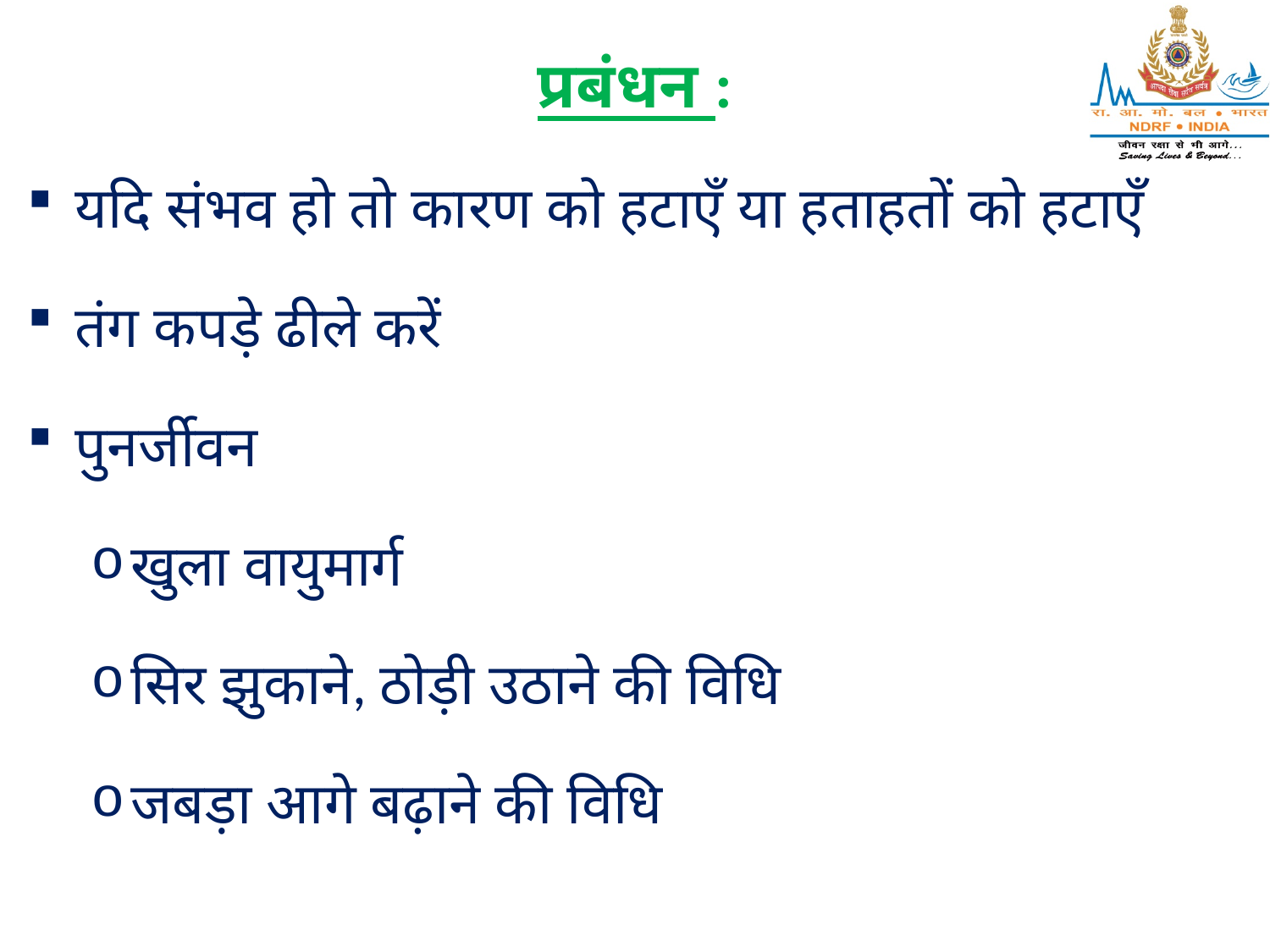

प्रबंधन :
यदि संभव हो तो कारण को हटाएँ या हताहतों को हटाएँ
तंग कपड़े ढीले करें
पुनर्जीवन
खुला वायुमार्ग
सिर झुकाने, ठोड़ी उठाने की विधि
जबड़ा आगे बढ़ाने की विधि